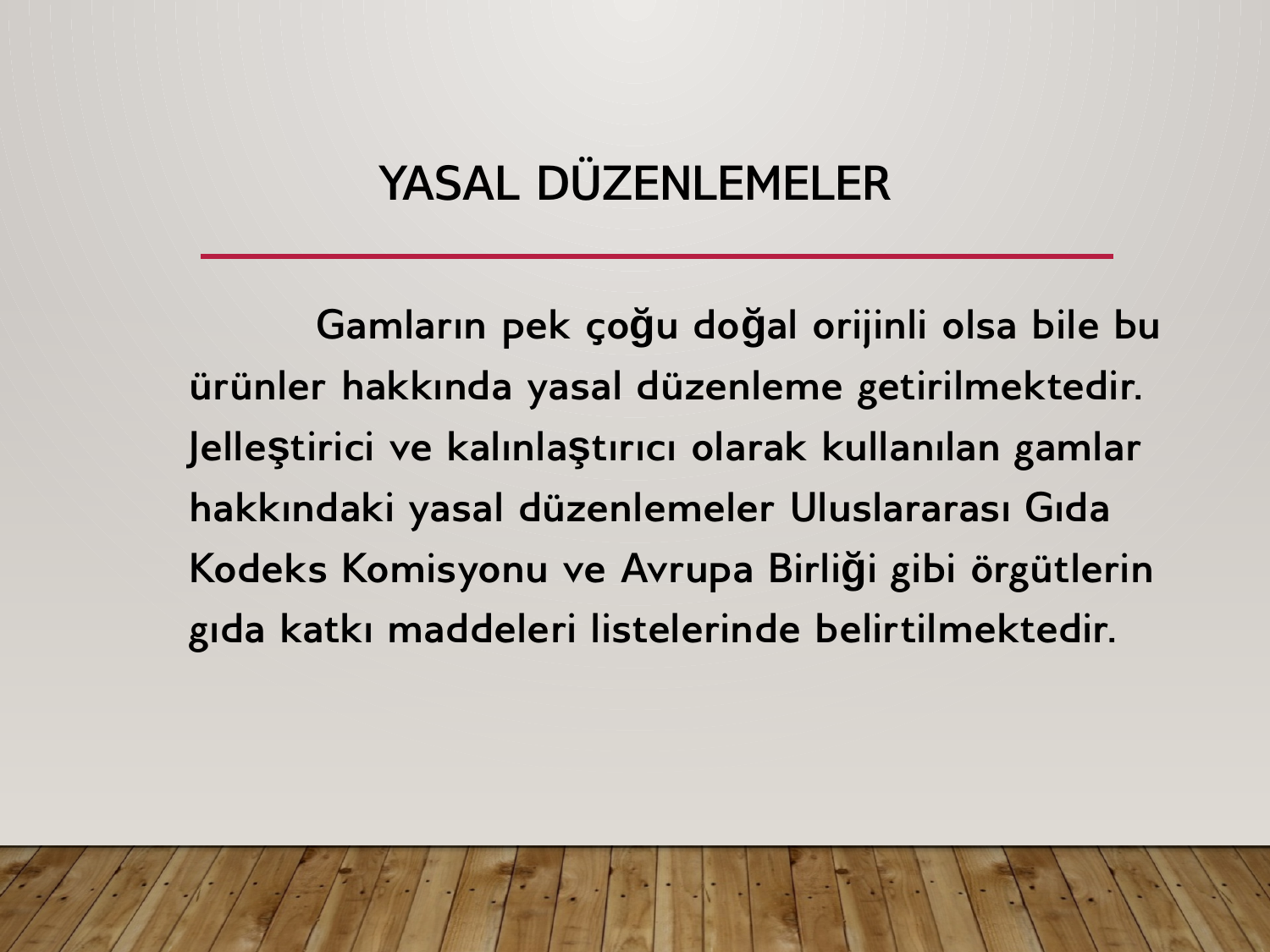

# yasal düzenlemeler
		Gamların pek çoğu doğal orijinli olsa bile bu ürünler hakkında yasal düzenleme getirilmektedir. Jelleştirici ve kalınlaştırıcı olarak kullanılan gamlar hakkındaki yasal düzenlemeler Uluslararası Gıda Kodeks Komisyonu ve Avrupa Birliği gibi örgütlerin gıda katkı maddeleri listelerinde belirtilmektedir.